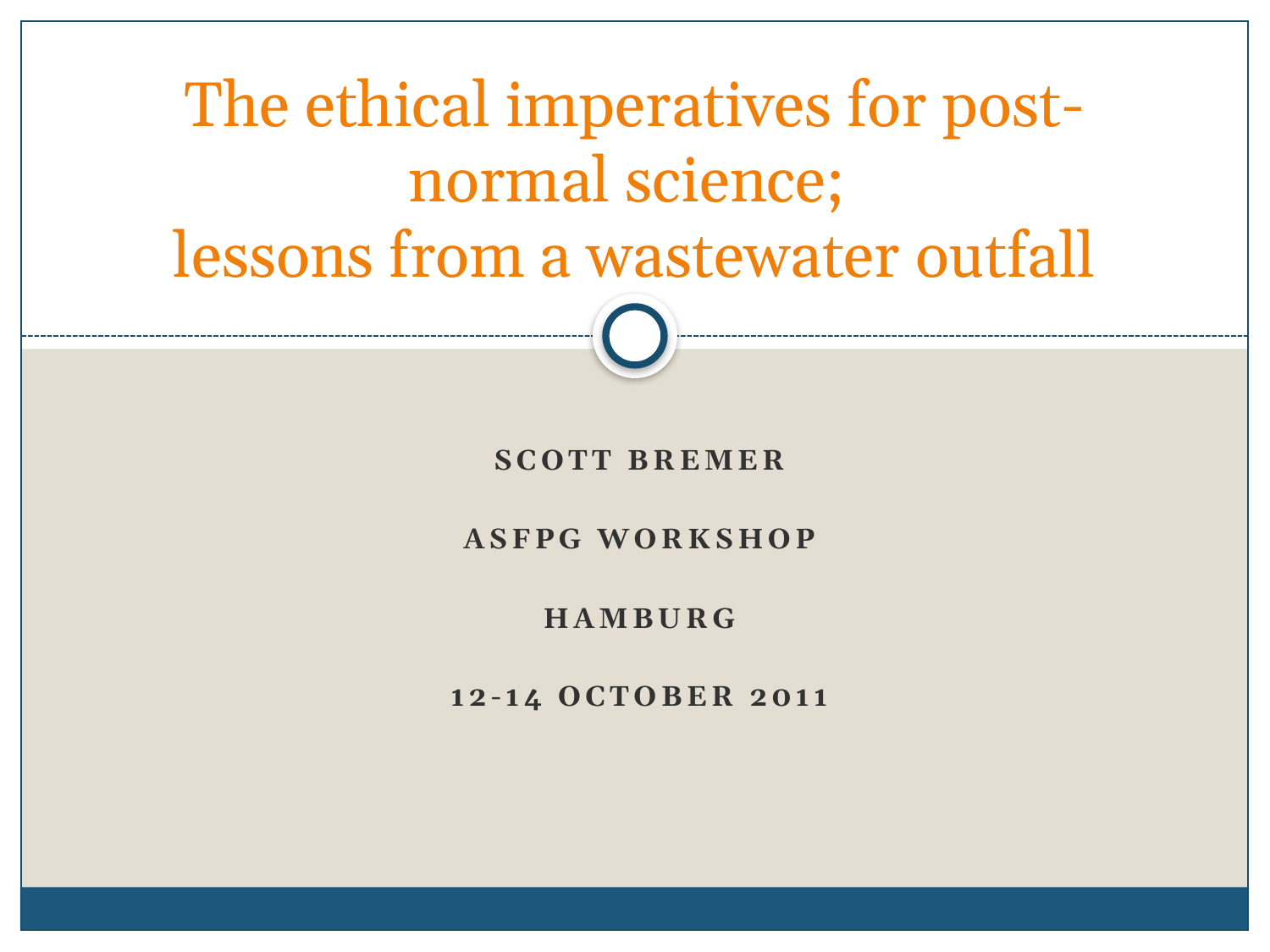

# The ethical imperatives for post-normal science; lessons from a wastewater outfall
Scott Bremer

ASFPG Workshop

Hamburg

12-14 October 2011